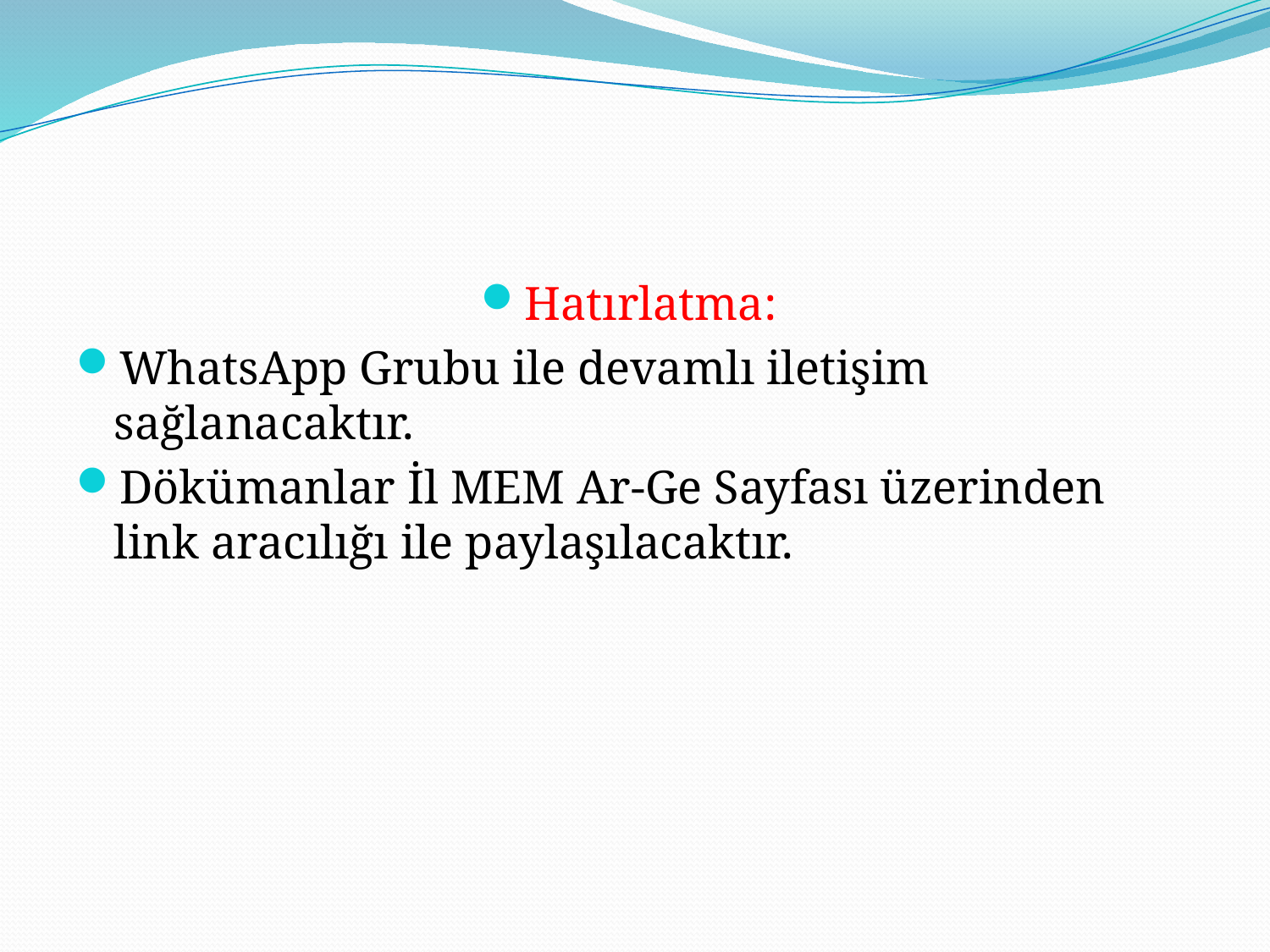

#
Hatırlatma:
WhatsApp Grubu ile devamlı iletişim sağlanacaktır.
Dökümanlar İl MEM Ar-Ge Sayfası üzerinden link aracılığı ile paylaşılacaktır.